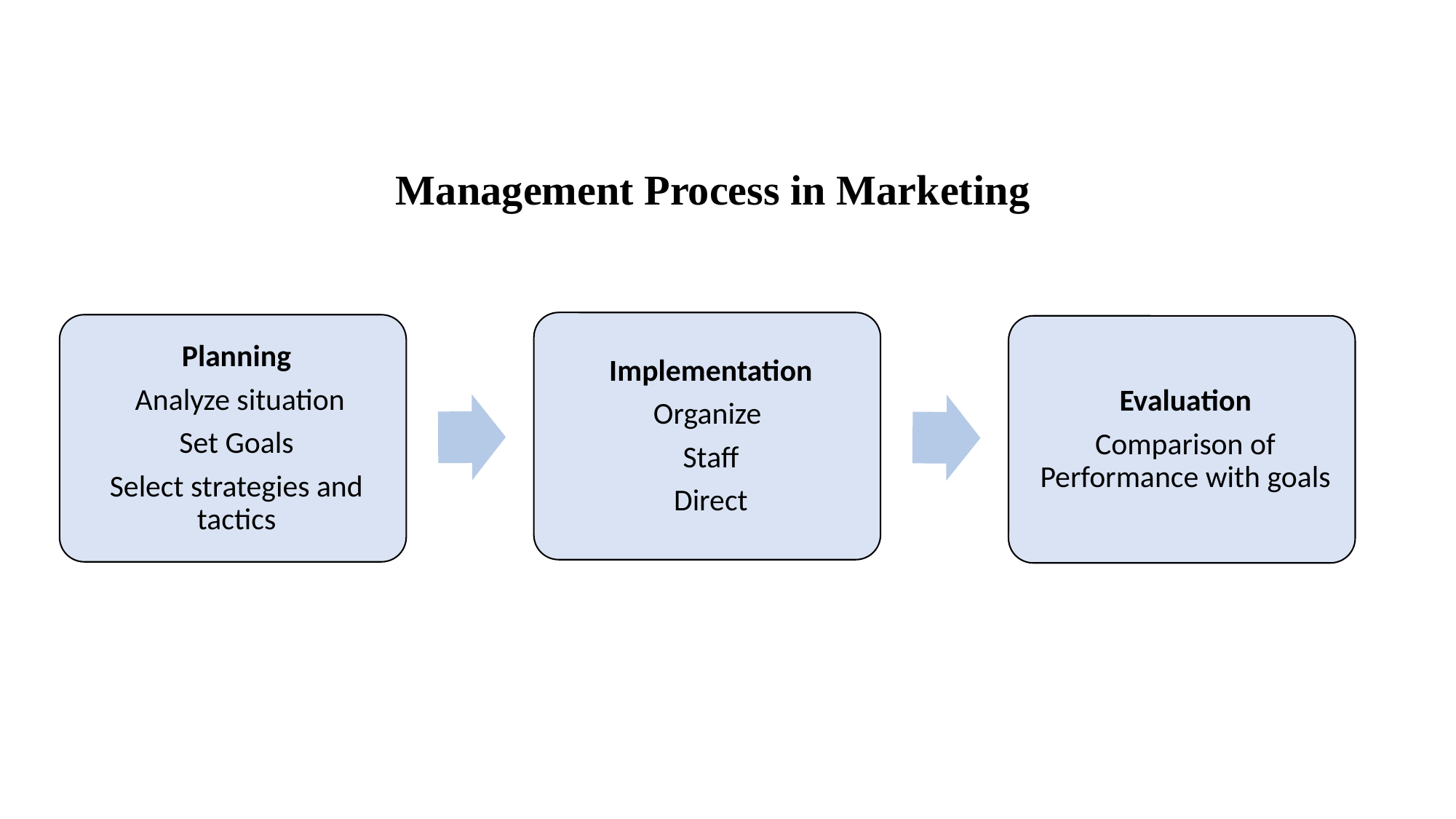

Planning
 Analyze situation
Set Goals
Select strategies and tactics

Implementation
Organize
Staff
Direct

Evaluation
Comparison of Performance with goals
# Management Process in Marketing